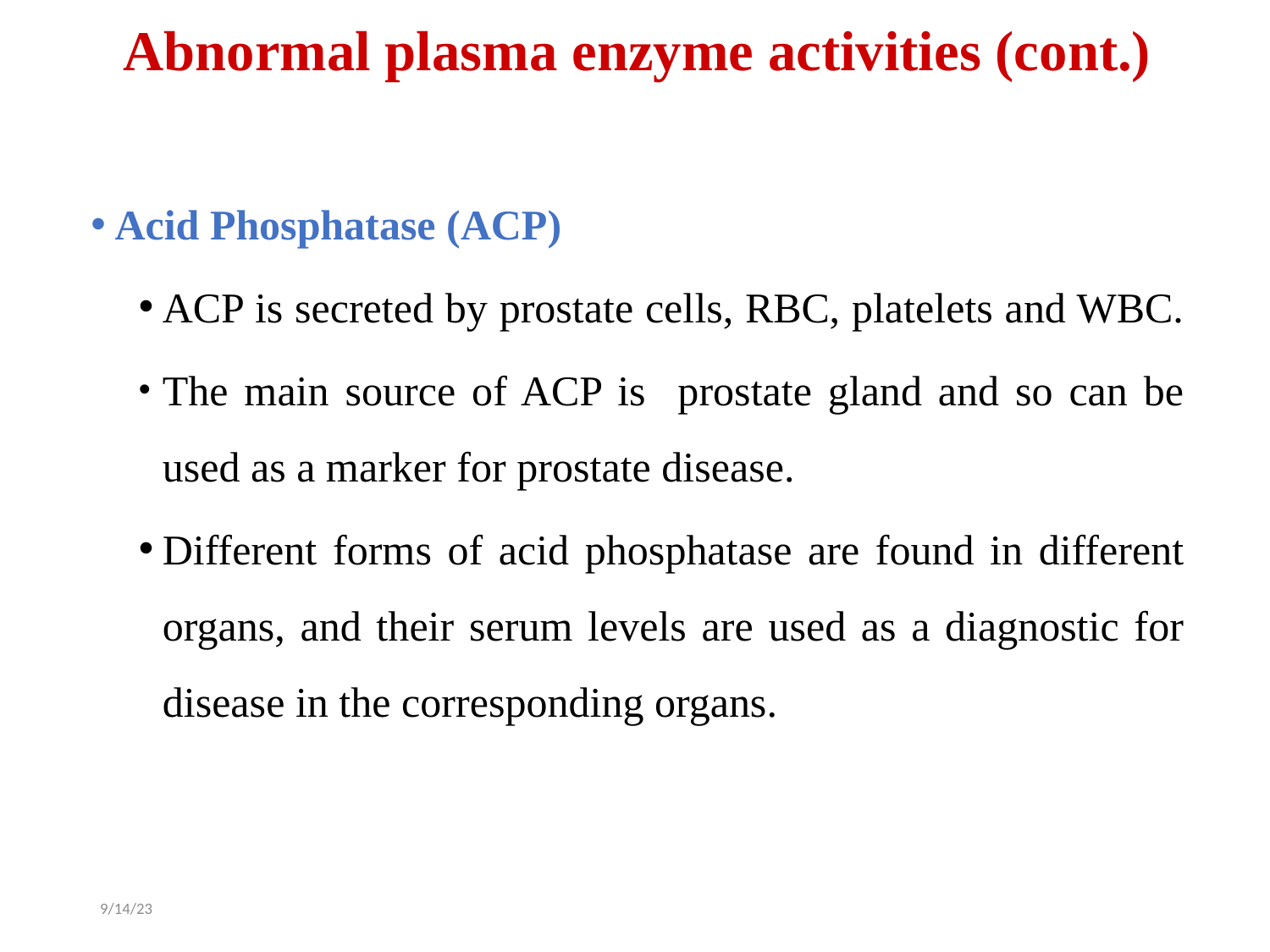

# Abnormal plasma enzyme activities (cont.)
Acid Phosphatase (ACP)
ACP is secreted by prostate cells, RBC, platelets and WBC.
The main source of ACP is  prostate gland and so can be used as a marker for prostate disease.
Different forms of acid phosphatase are found in different organs, and their serum levels are used as a diagnostic for disease in the corresponding organs.

9/14/23